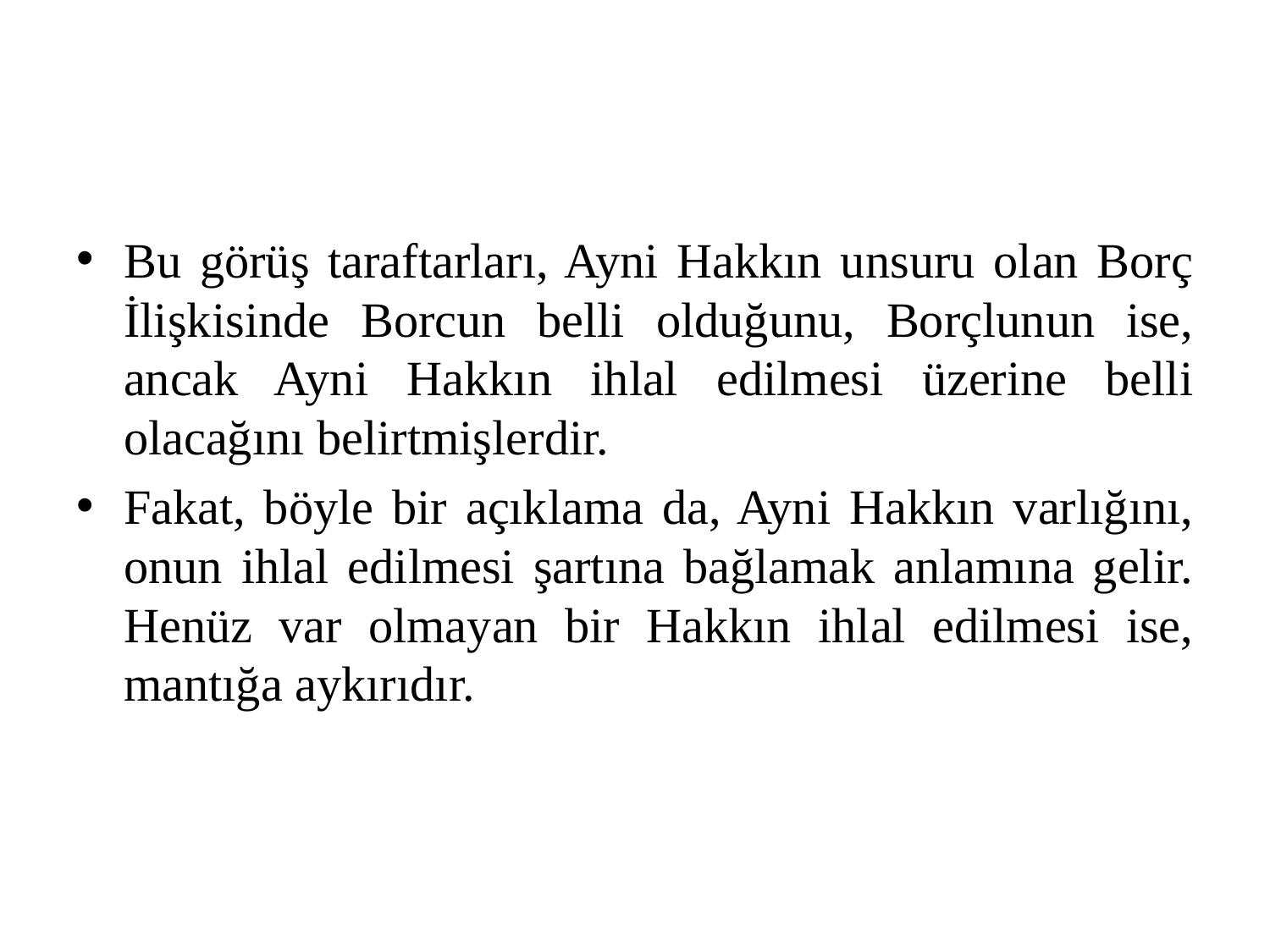

#
Bu görüş taraftarları, Ayni Hakkın unsuru olan Borç İlişkisinde Borcun belli olduğunu, Borçlunun ise, ancak Ayni Hakkın ihlal edilmesi üzerine belli olacağını belirtmişlerdir.
Fakat, böyle bir açıklama da, Ayni Hakkın varlığını, onun ihlal edilmesi şartına bağlamak anlamına gelir. Henüz var olmayan bir Hakkın ihlal edilmesi ise, mantığa aykırıdır.